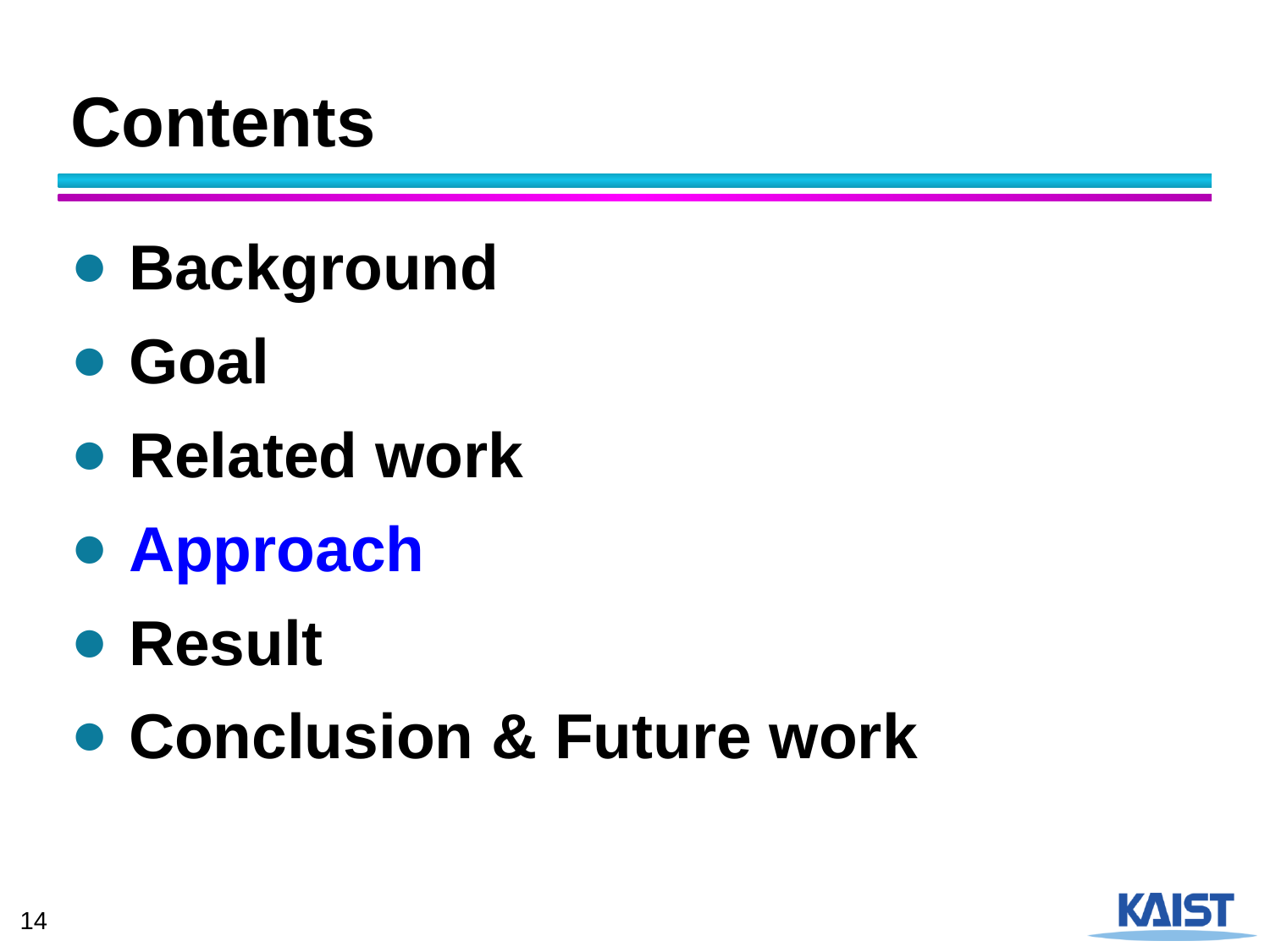

# Contents
 Background
 Goal
 Related work
 Approach
 Result
 Conclusion & Future work